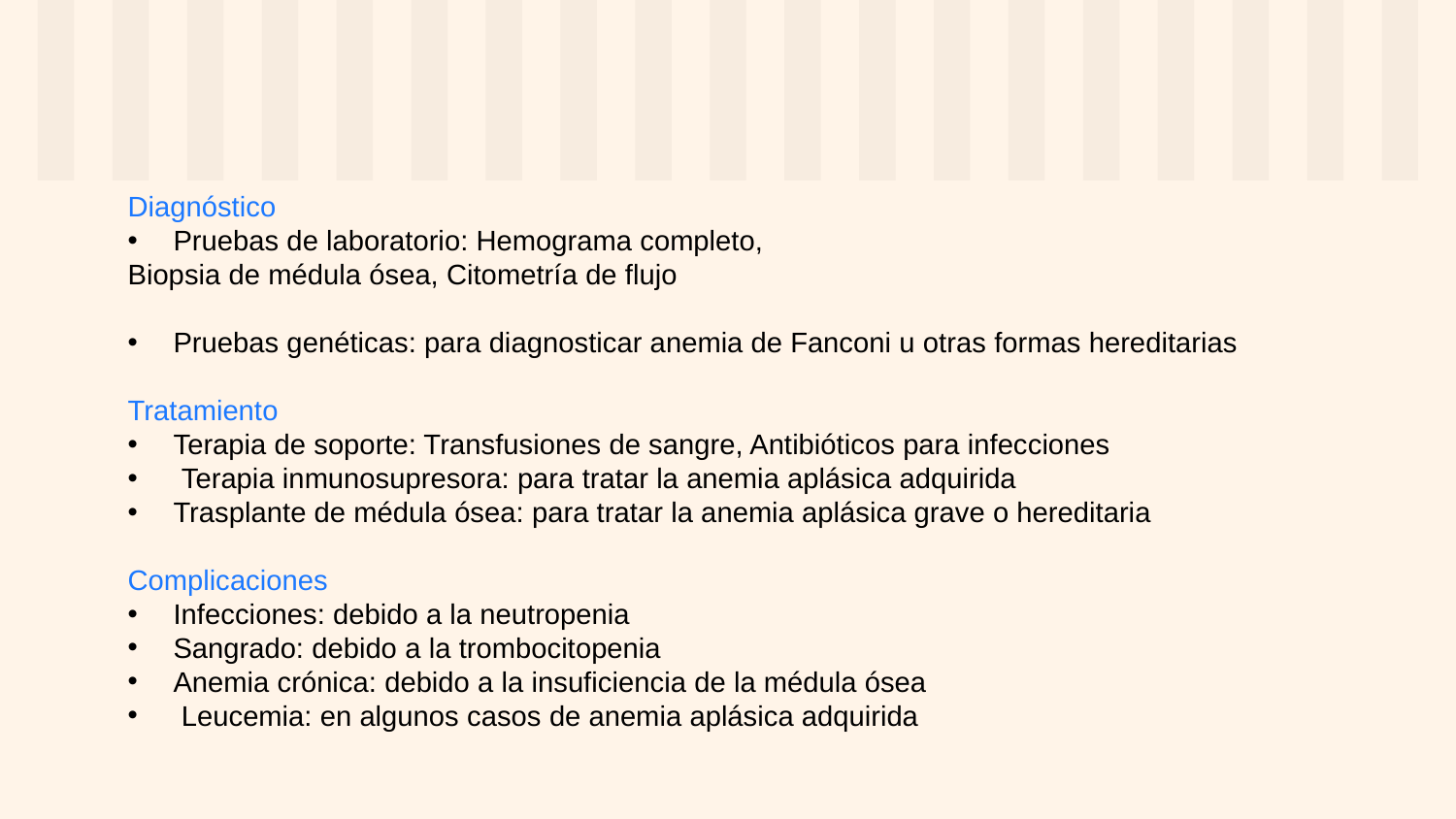

Diagnóstico
Pruebas de laboratorio: Hemograma completo,
Biopsia de médula ósea, Citometría de flujo

Pruebas genéticas: para diagnosticar anemia de Fanconi u otras formas hereditarias

Tratamiento
Terapia de soporte: Transfusiones de sangre, Antibióticos para infecciones
 Terapia inmunosupresora: para tratar la anemia aplásica adquirida
Trasplante de médula ósea: para tratar la anemia aplásica grave o hereditaria

Complicaciones
Infecciones: debido a la neutropenia
Sangrado: debido a la trombocitopenia
Anemia crónica: debido a la insuficiencia de la médula ósea
 Leucemia: en algunos casos de anemia aplásica adquirida